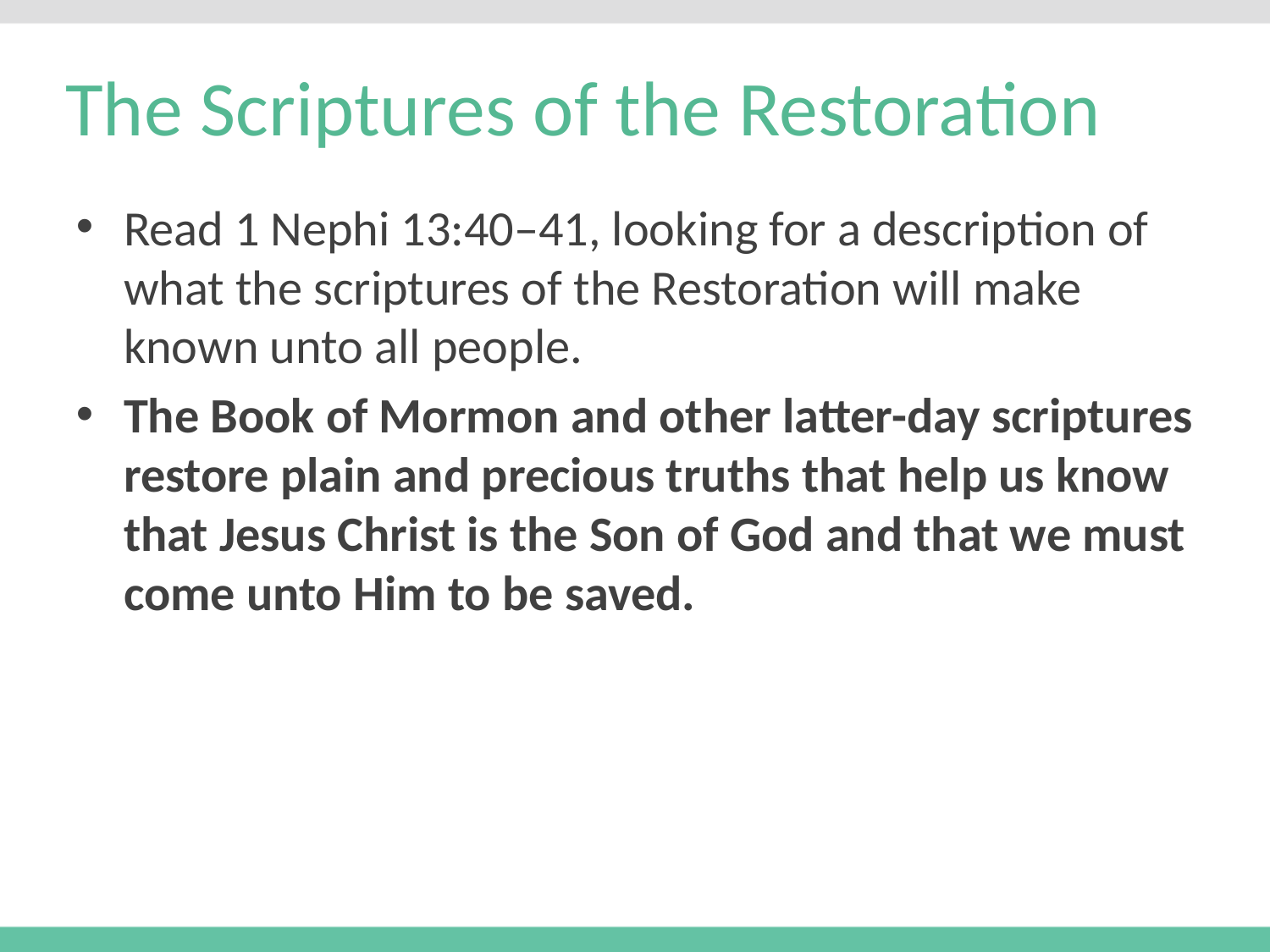

# The Scriptures of the Restoration
Read 1 Nephi 13:40–41, looking for a description of what the scriptures of the Restoration will make known unto all people.
The Book of Mormon and other latter-day scriptures restore plain and precious truths that help us know that Jesus Christ is the Son of God and that we must come unto Him to be saved.